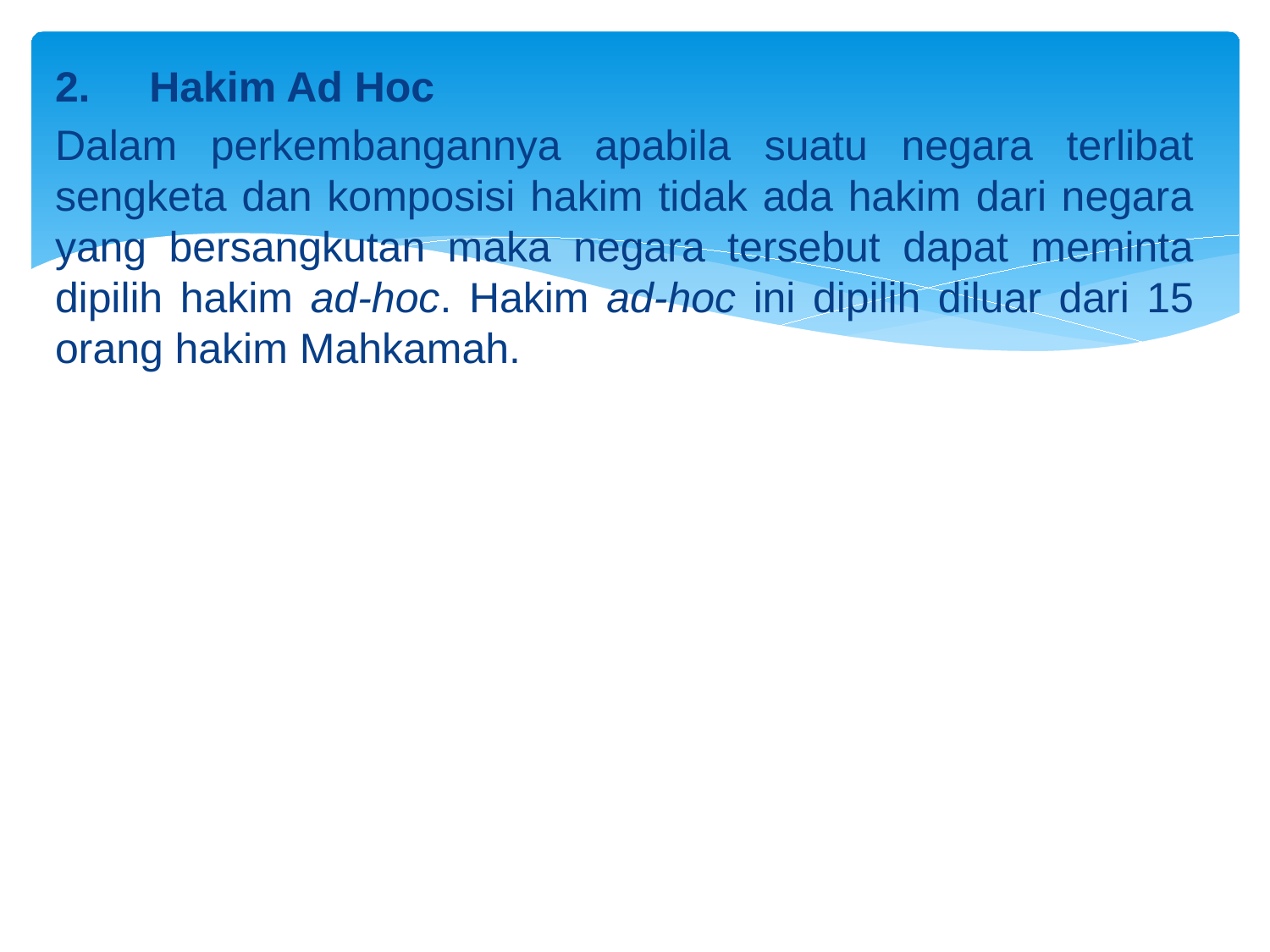

2.     Hakim Ad Hoc
Dalam perkembangannya apabila suatu negara terlibat sengketa dan komposisi hakim tidak ada hakim dari negara yang bersangkutan maka negara tersebut dapat meminta dipilih hakim ad-hoc. Hakim ad-hoc ini dipilih diluar dari 15 orang hakim Mahkamah.